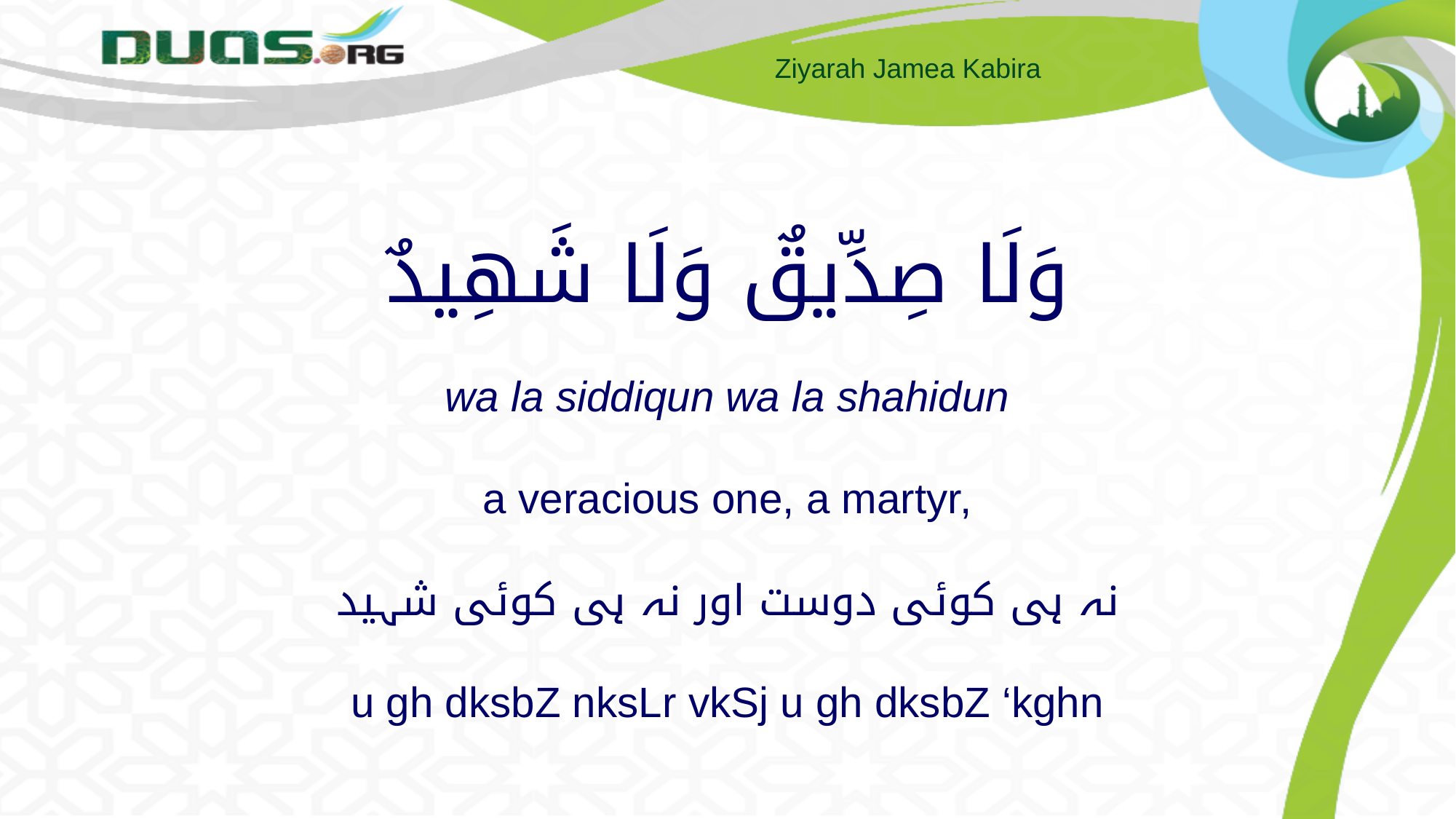

# وَلَا صِدِّيقٌ وَلَا شَهِيدٌ wa la siddiqun wa la shahidun a veracious one, a martyr, نہ ہی کوئی دوست اور نہ ہی کوئی شہید u gh dksbZ nksLr vkSj u gh dksbZ ‘kghn